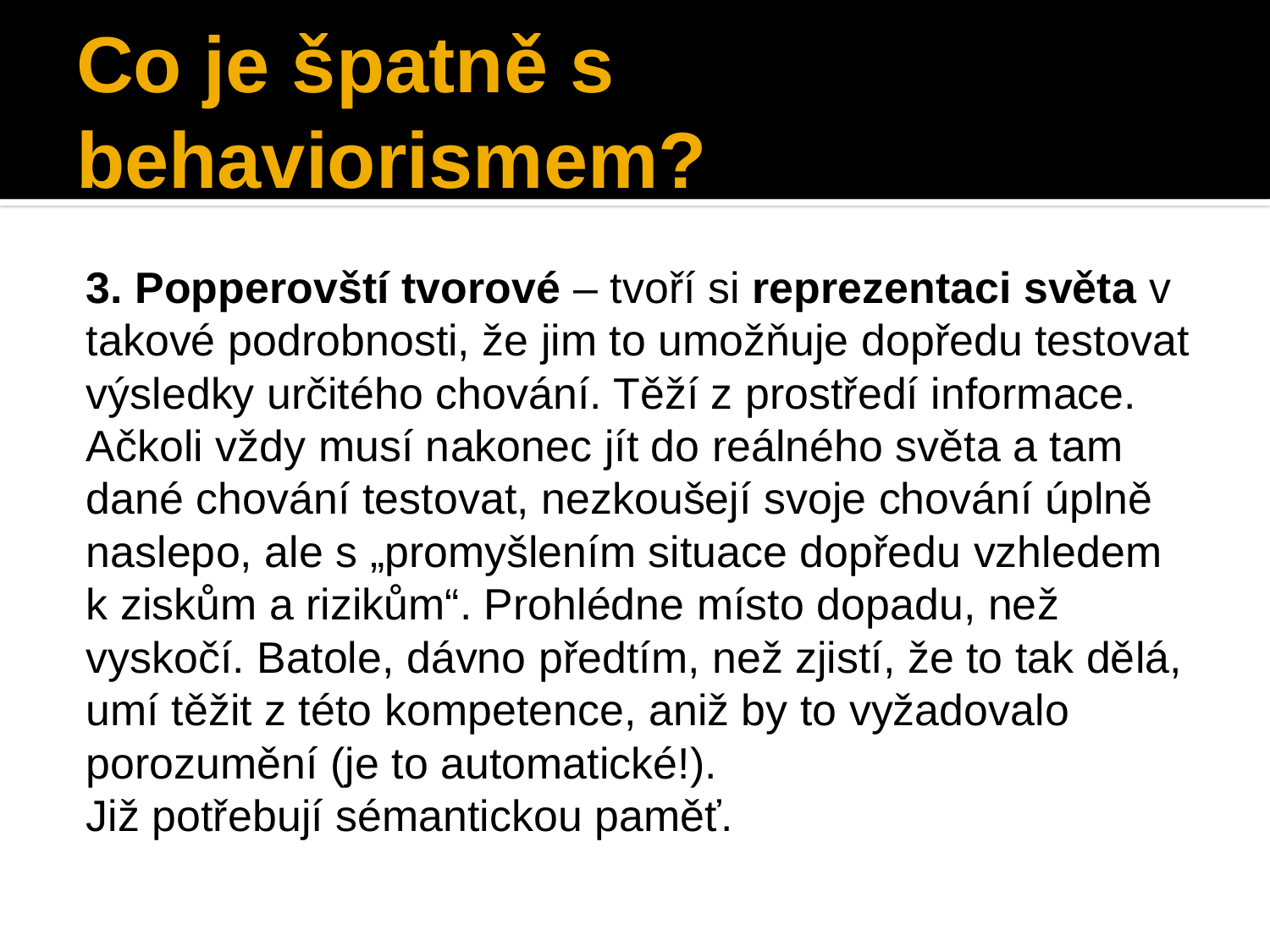

# Co je špatně s behaviorismem?
3. Popperovští tvorové – tvoří si reprezentaci světa v takové podrobnosti, že jim to umožňuje dopředu testovat výsledky určitého chování. Těží z prostředí informace.
Ačkoli vždy musí nakonec jít do reálného světa a tam dané chování testovat, nezkoušejí svoje chování úplně naslepo, ale s „promyšlením situace dopředu vzhledem k ziskům a rizikům“. Prohlédne místo dopadu, než vyskočí. Batole, dávno předtím, než zjistí, že to tak dělá, umí těžit z této kompetence, aniž by to vyžadovalo porozumění (je to automatické!).
Již potřebují sémantickou paměť.